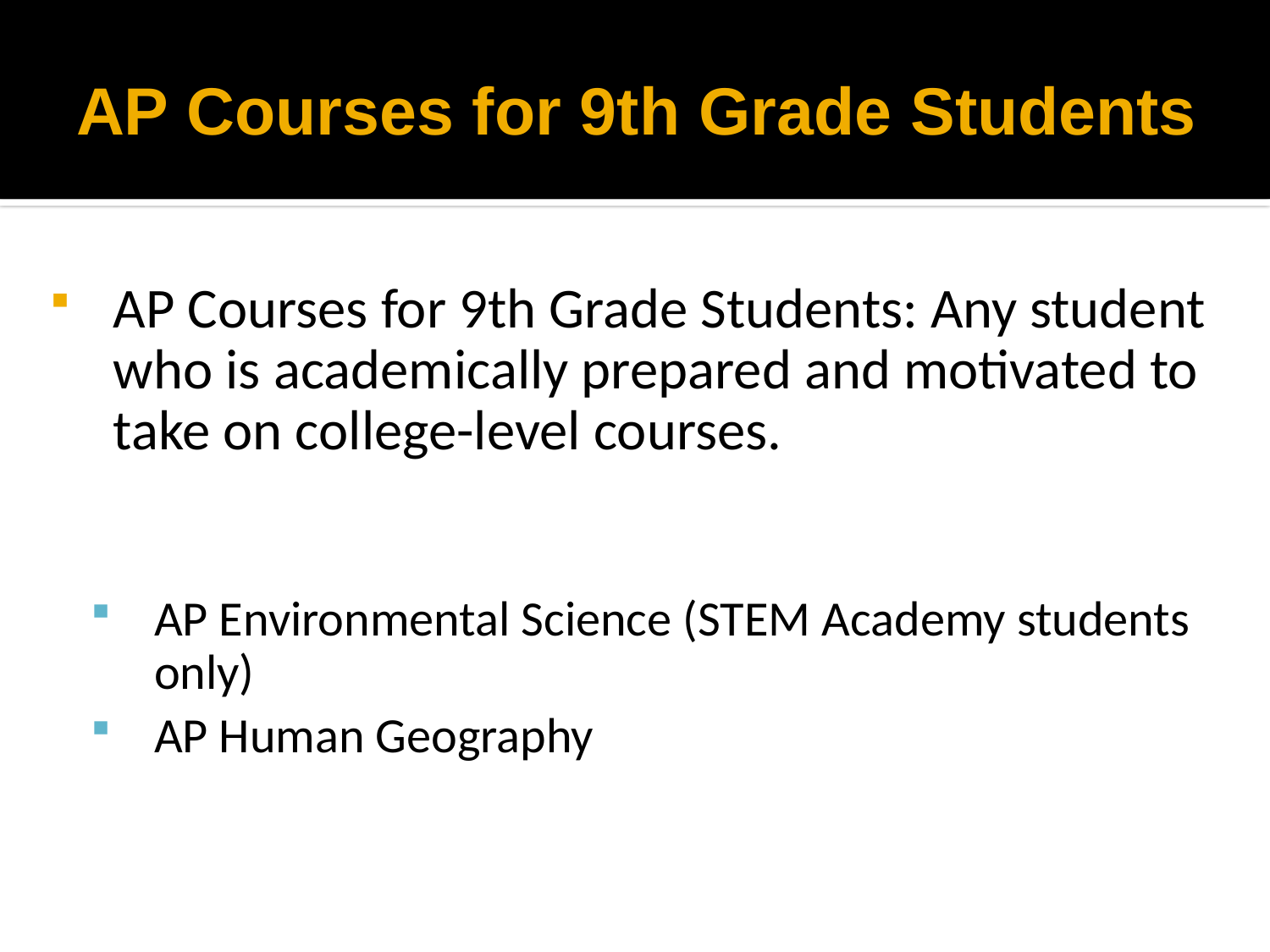

# AP Courses for 9th Grade Students
AP Courses for 9th Grade Students: Any student who is academically prepared and motivated to take on college-level courses.

AP Environmental Science (STEM Academy students only)
AP Human Geography